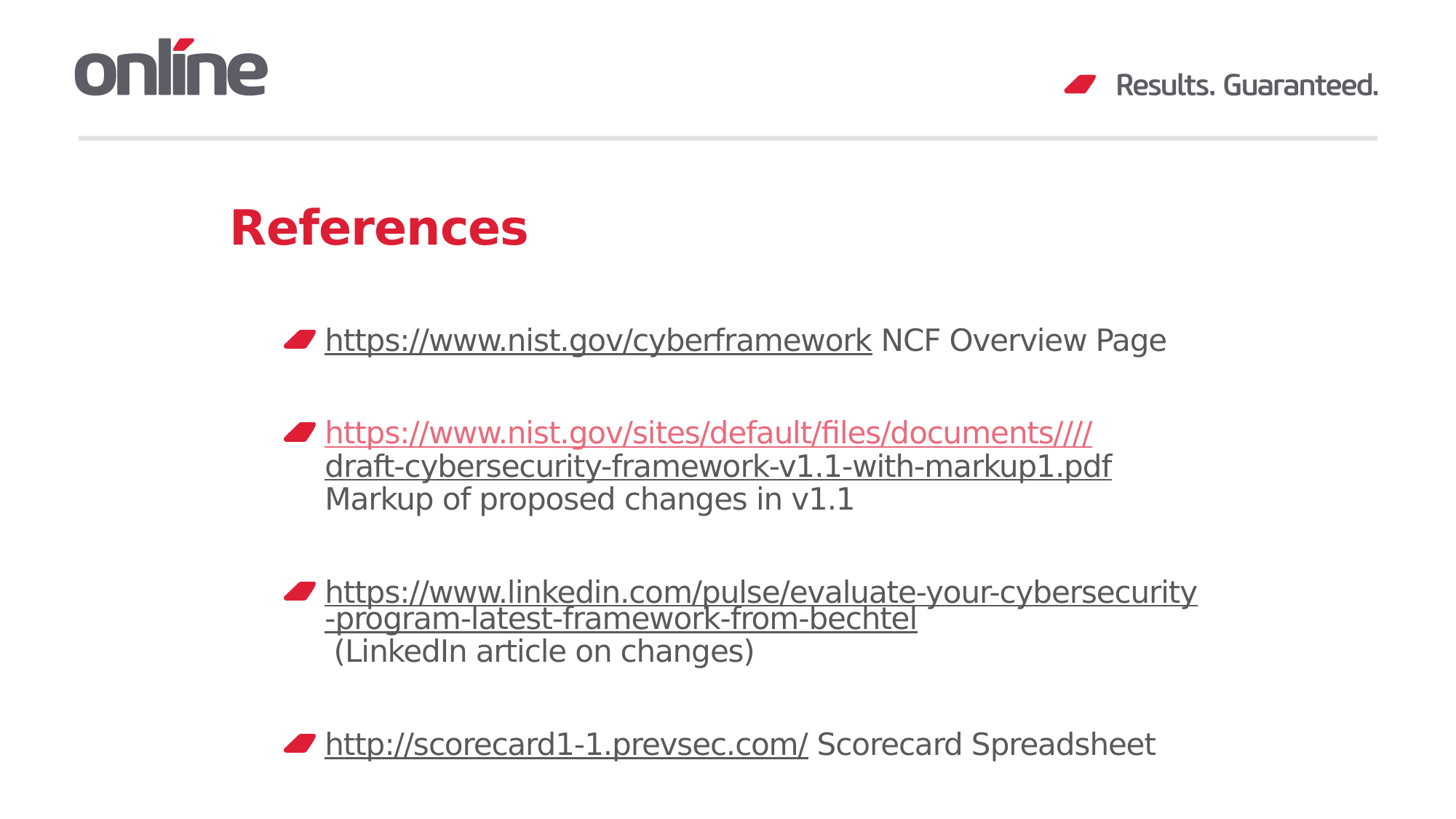

# References

https://www.nist.gov/cyberframework NCF Overview Page

https://www.nist.gov/sites/default/files/documents////draft-cybersecurity-framework-v1.1-with-markup1.pdf   Markup of proposed changes in v1.1

https://www.linkedin.com/pulse/evaluate-your-cybersecurity-program-latest-framework-from-bechtel (LinkedIn article on changes)

http://scorecard1-1.prevsec.com/ Scorecard Spreadsheet